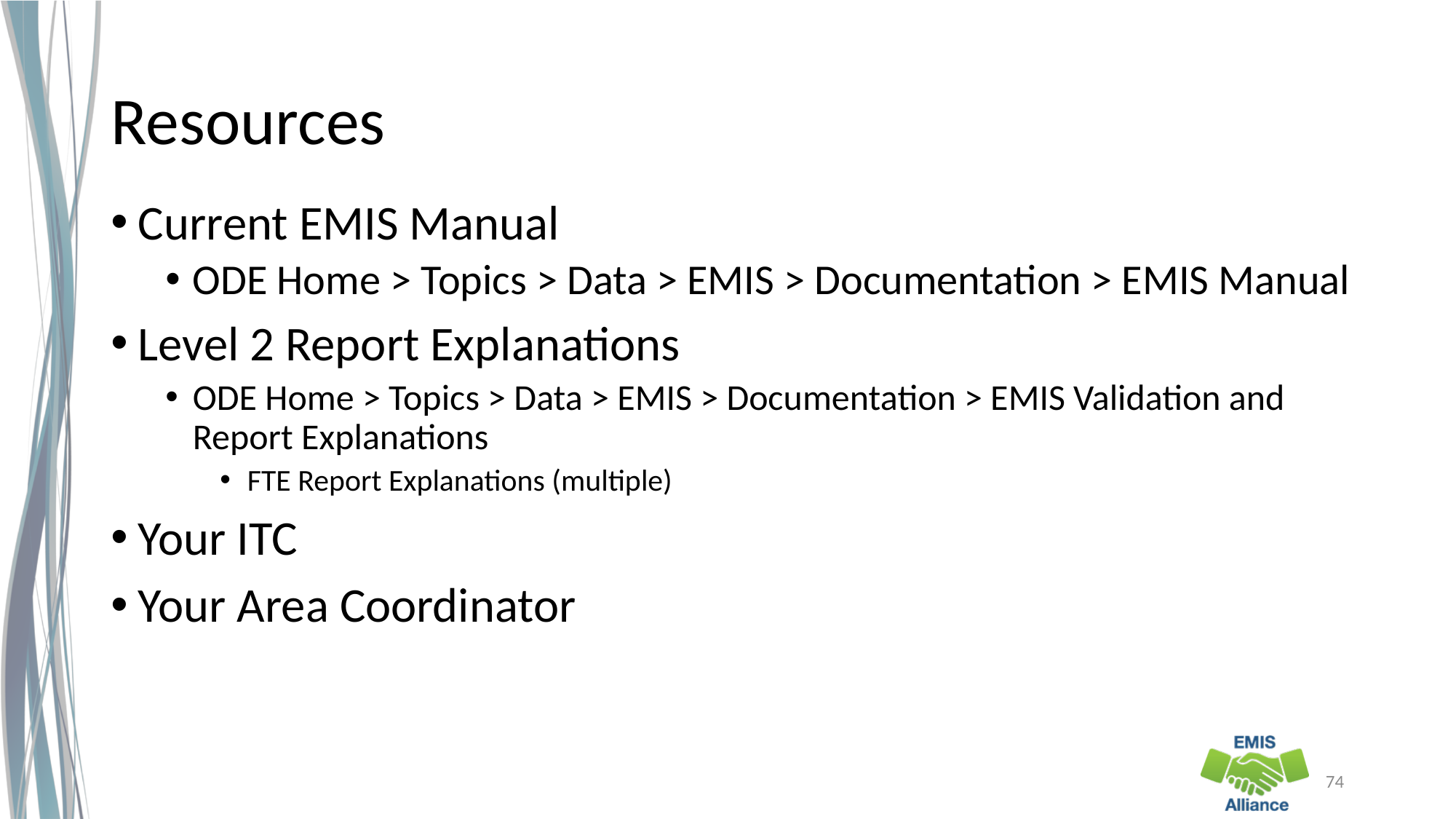

# Resources
Current EMIS Manual
ODE Home > Topics > Data > EMIS > Documentation > EMIS Manual
Level 2 Report Explanations
ODE Home > Topics > Data > EMIS > Documentation > EMIS Validation and Report Explanations
FTE Report Explanations (multiple)
Your ITC
Your Area Coordinator
74